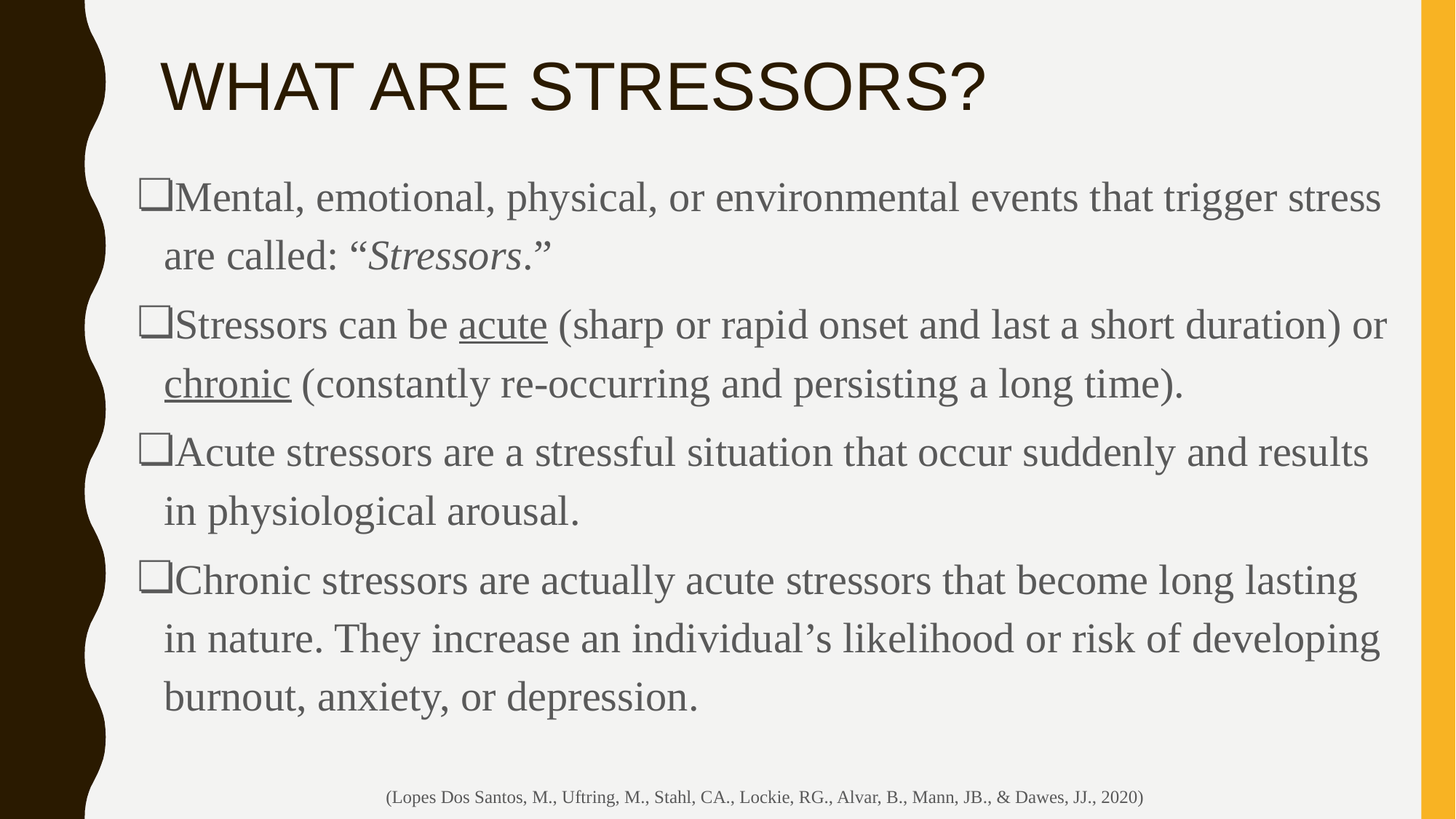

# WHAT ARE STRESSORS?
Mental, emotional, physical, or environmental events that trigger stress are called: “Stressors.”
Stressors can be acute (sharp or rapid onset and last a short duration) or chronic (constantly re-occurring and persisting a long time).
Acute stressors are a stressful situation that occur suddenly and results in physiological arousal.
Chronic stressors are actually acute stressors that become long lasting in nature. They increase an individual’s likelihood or risk of developing burnout, anxiety, or depression.

(Lopes Dos Santos, M., Uftring, M., Stahl, CA., Lockie, RG., Alvar, B., Mann, JB., & Dawes, JJ., 2020)